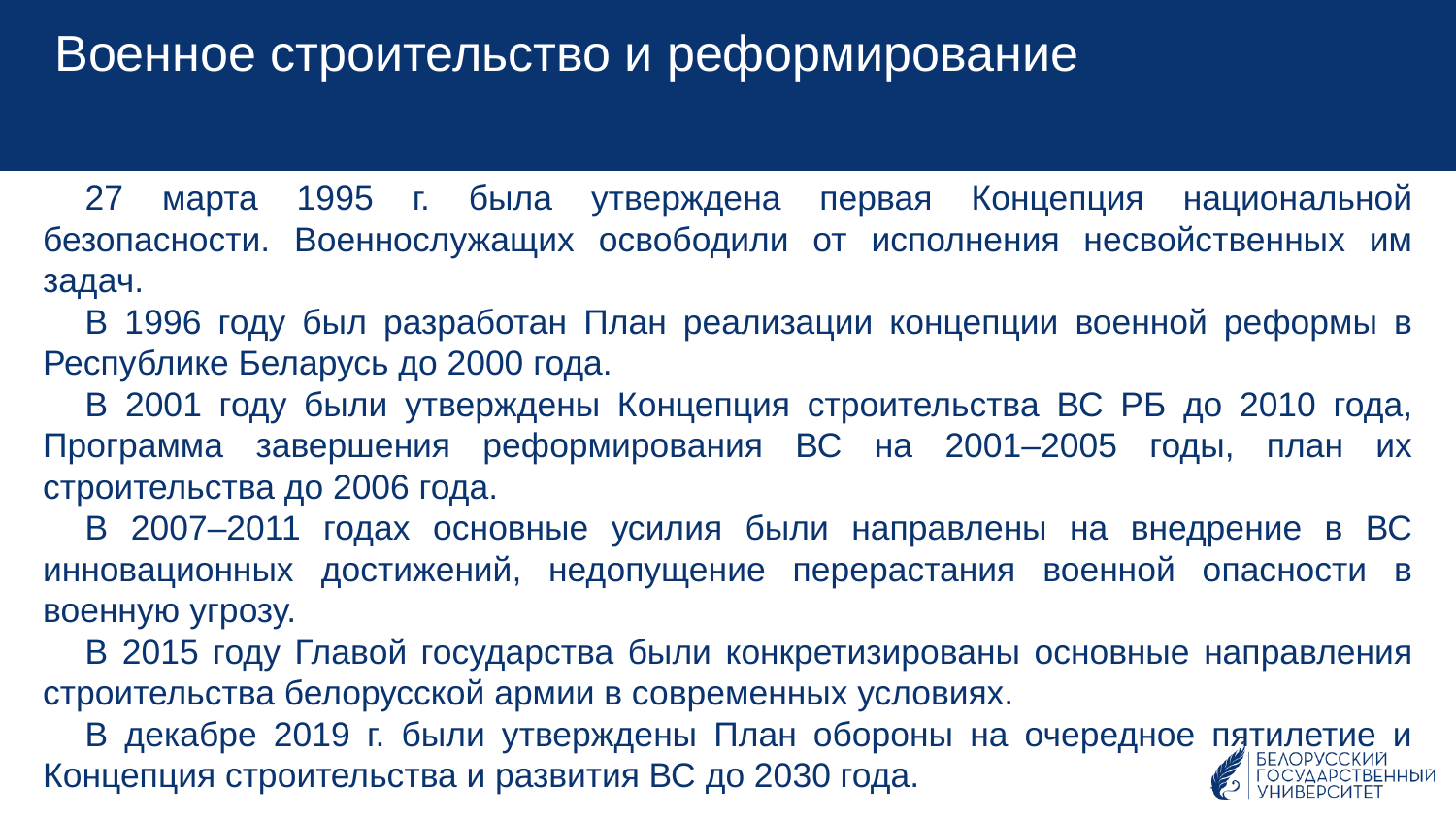

Военное строительство и реформирование
27 марта 1995 г. была утверждена первая Концепция национальной безопасности. Военнослужащих освободили от исполнения несвойственных им задач.
В 1996 году был разработан План реализации концепции военной реформы в Республике Беларусь до 2000 года.
В 2001 году были утверждены Концепция строительства ВС РБ до 2010 года, Программа завершения реформирования ВС на 2001–2005 годы, план их строительства до 2006 года.
В 2007–2011 годах основные усилия были направлены на внедрение в ВС инновационных достижений, недопущение перерастания военной опасности в военную угрозу.
В 2015 году Главой государства были конкретизированы основные направления строительства белорусской армии в современных условиях.
В декабре 2019 г. были утверждены План обороны на очередное пятилетие и Концепция строительства и развития ВС до 2030 года.